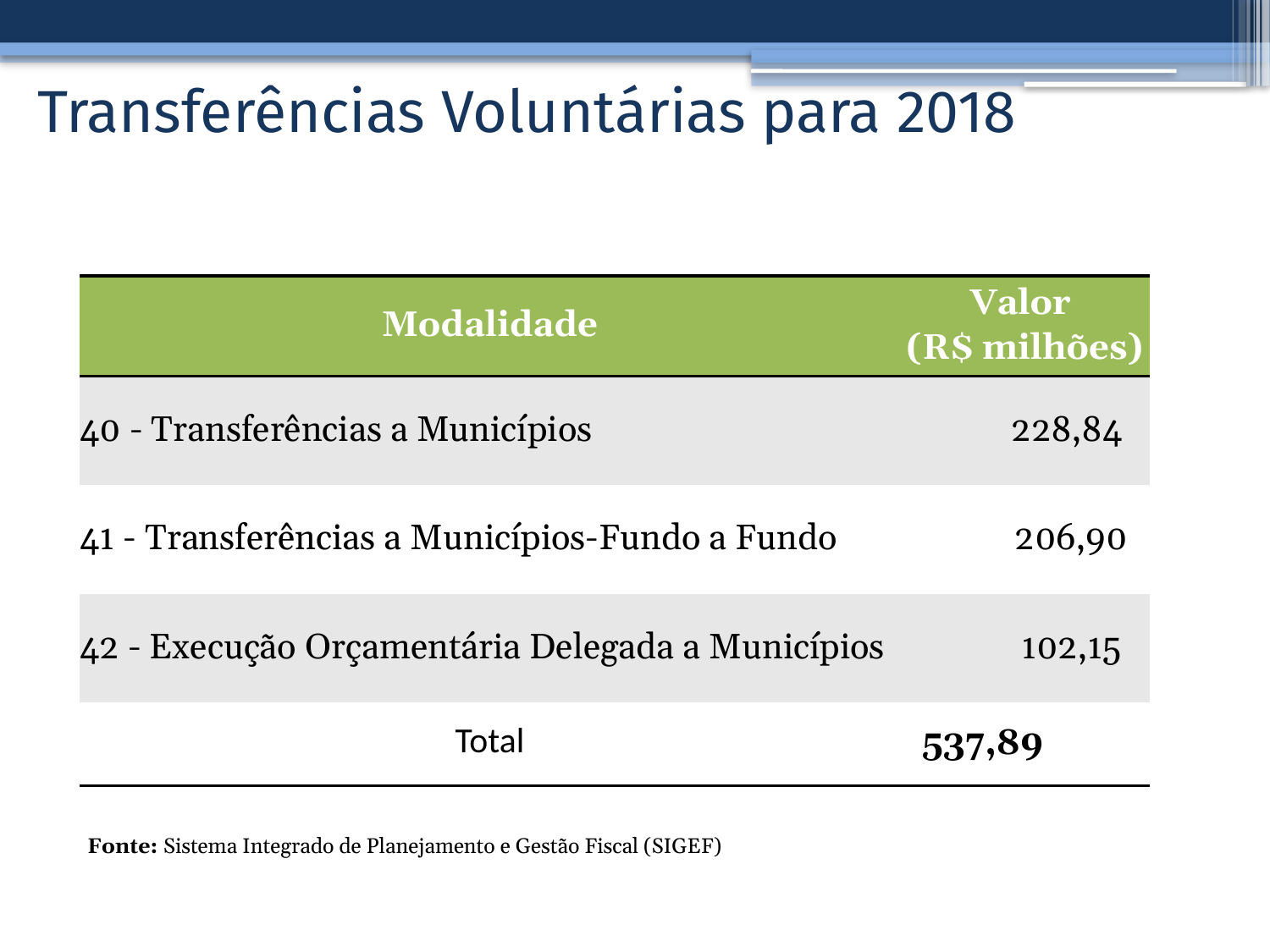

# Transferências Voluntárias para 2018
| Modalidade | Valor (R$ milhões) |
| --- | --- |
| 40 - Transferências a Municípios | 228,84 |
| 41 - Transferências a Municípios-Fundo a Fundo | 206,90 |
| 42 - Execução Orçamentária Delegada a Municípios | 102,15 |
| Total | 537,89 |
Fonte: Sistema Integrado de Planejamento e Gestão Fiscal (SIGEF)